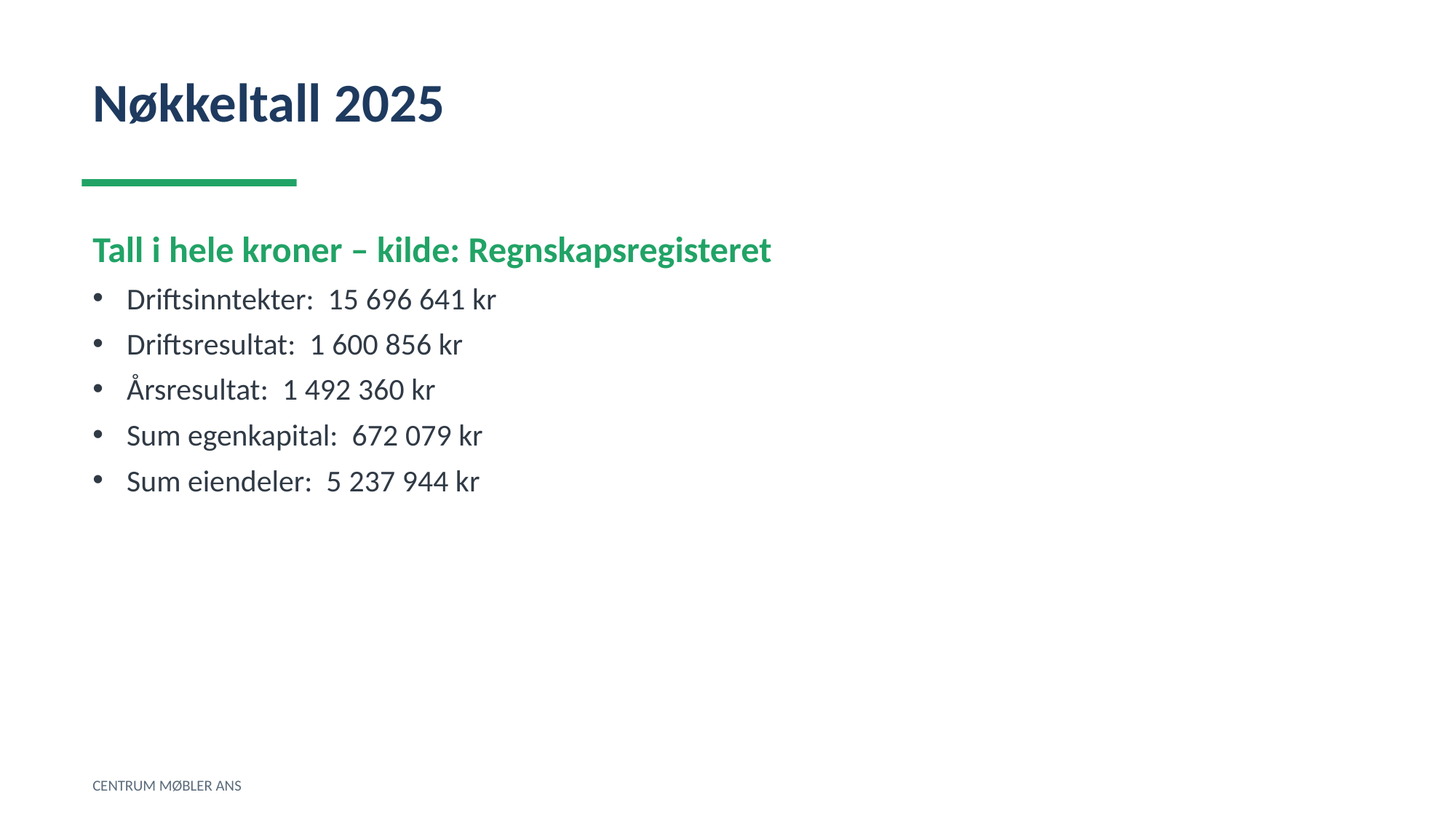

Nøkkeltall 2025

Tall i hele kroner – kilde: Regnskapsregisteret
Driftsinntekter:  15 696 641 kr
Driftsresultat:  1 600 856 kr
Årsresultat:  1 492 360 kr
Sum egenkapital:  672 079 kr
Sum eiendeler:  5 237 944 kr
CENTRUM MØBLER ANS